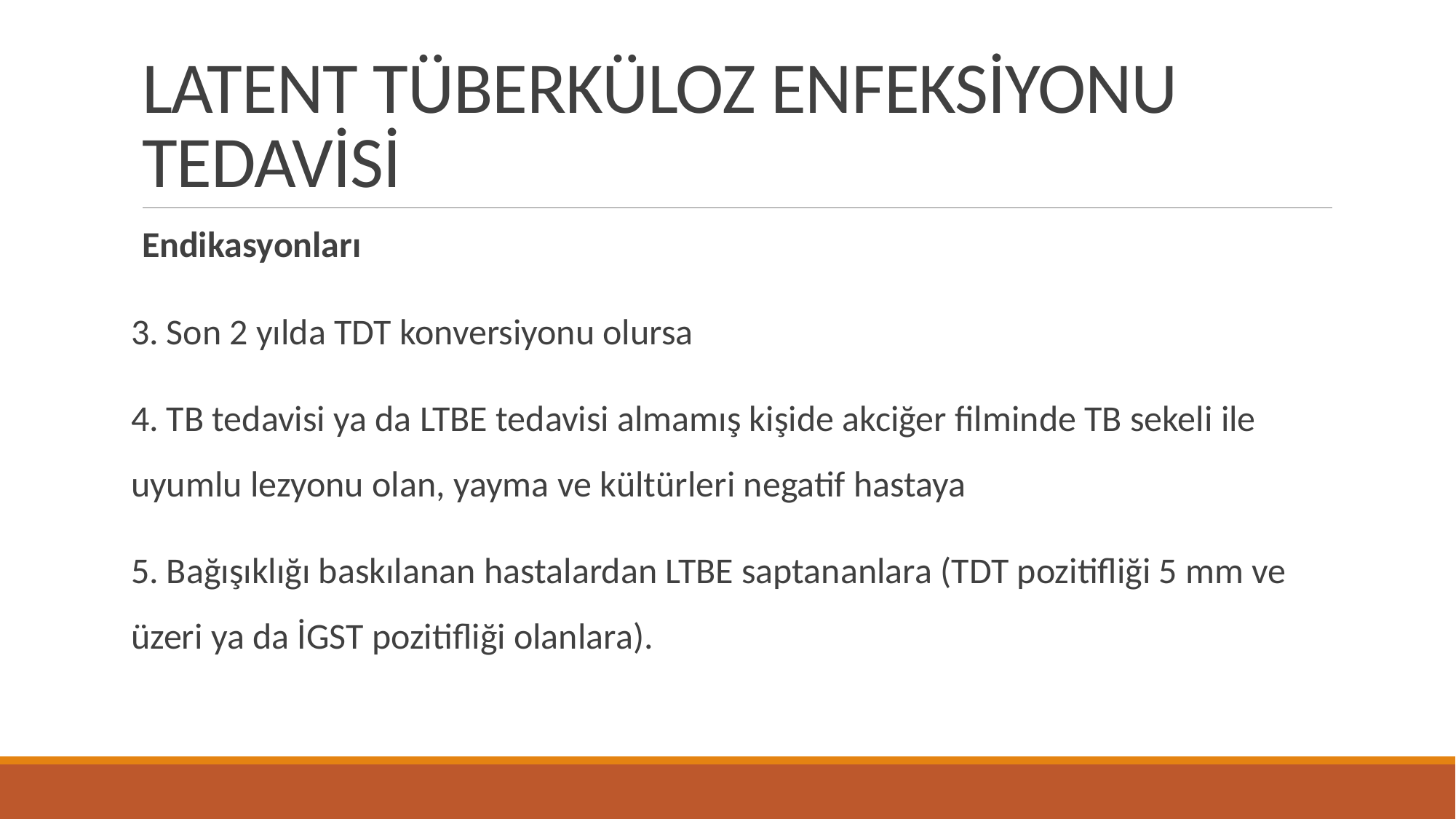

# LATENT TÜBERKÜLOZ ENFEKSİYONU TEDAVİSİ
Endikasyonları
3. Son 2 yılda TDT konversiyonu olursa
4. TB tedavisi ya da LTBE tedavisi almamış kişide akciğer filminde TB sekeli ile uyumlu lezyonu olan, yayma ve kültürleri negatif hastaya
5. Bağışıklığı baskılanan hastalardan LTBE saptananlara (TDT pozitifliği 5 mm ve üzeri ya da İGST pozitifliği olanlara).